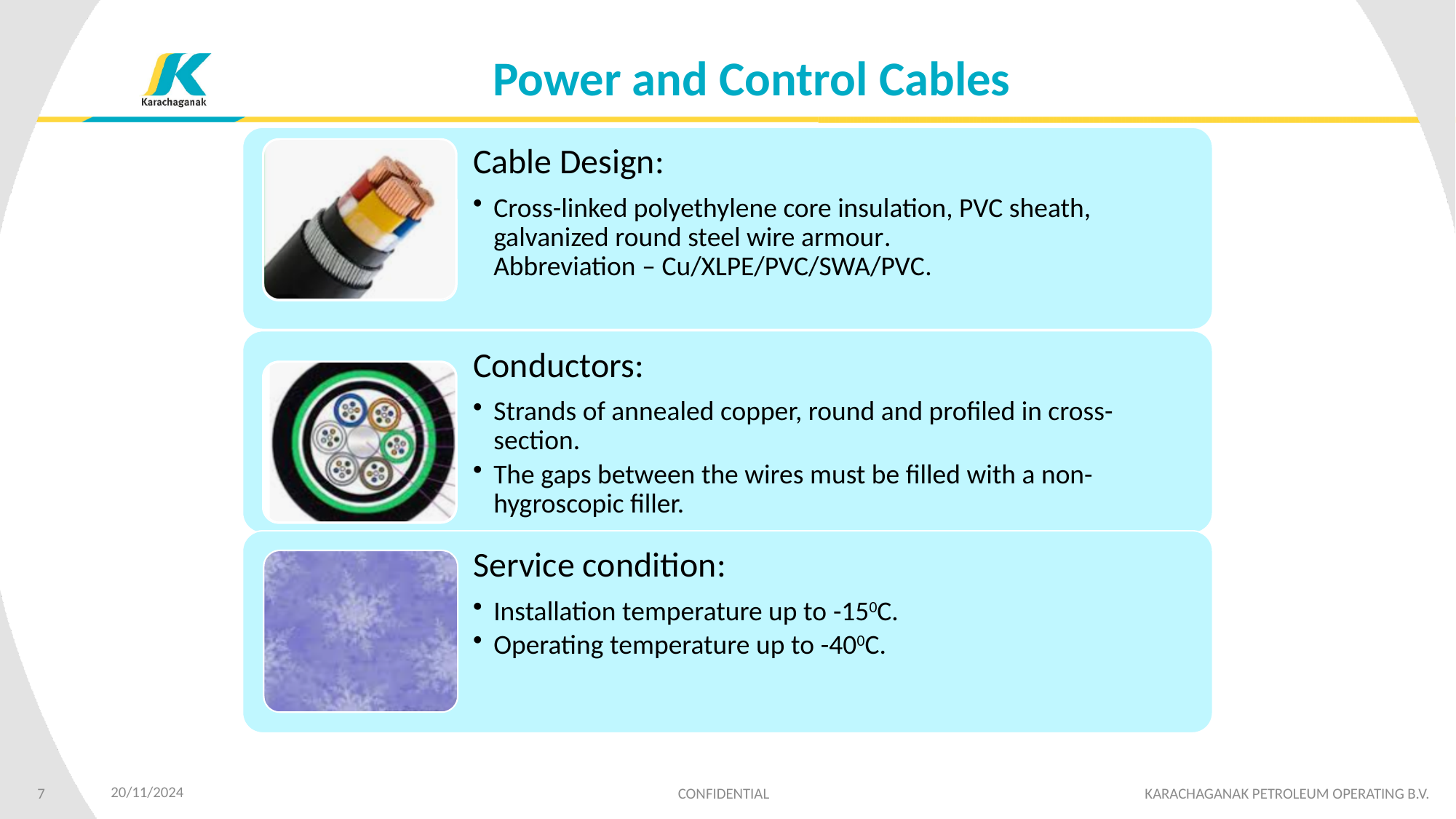

# Power and Control Cables
Cable Design:
Cross-linked polyethylene core insulation, PVC sheath, galvanized round steel wire armour.
Abbreviation – Cu/XLPE/PVC/SWA/PVC.
Conductors:
Strands of annealed copper, round and profiled in cross-section.
The gaps between the wires must be filled with a non-hygroscopic filler.
Service condition:
Installation temperature up to -150С.
Operating temperature up to -400С.
20/11/2024
7
CONFIDENTIAL                                                                                                             KARACHAGANAK PETROLEUM OPERATING B.V.